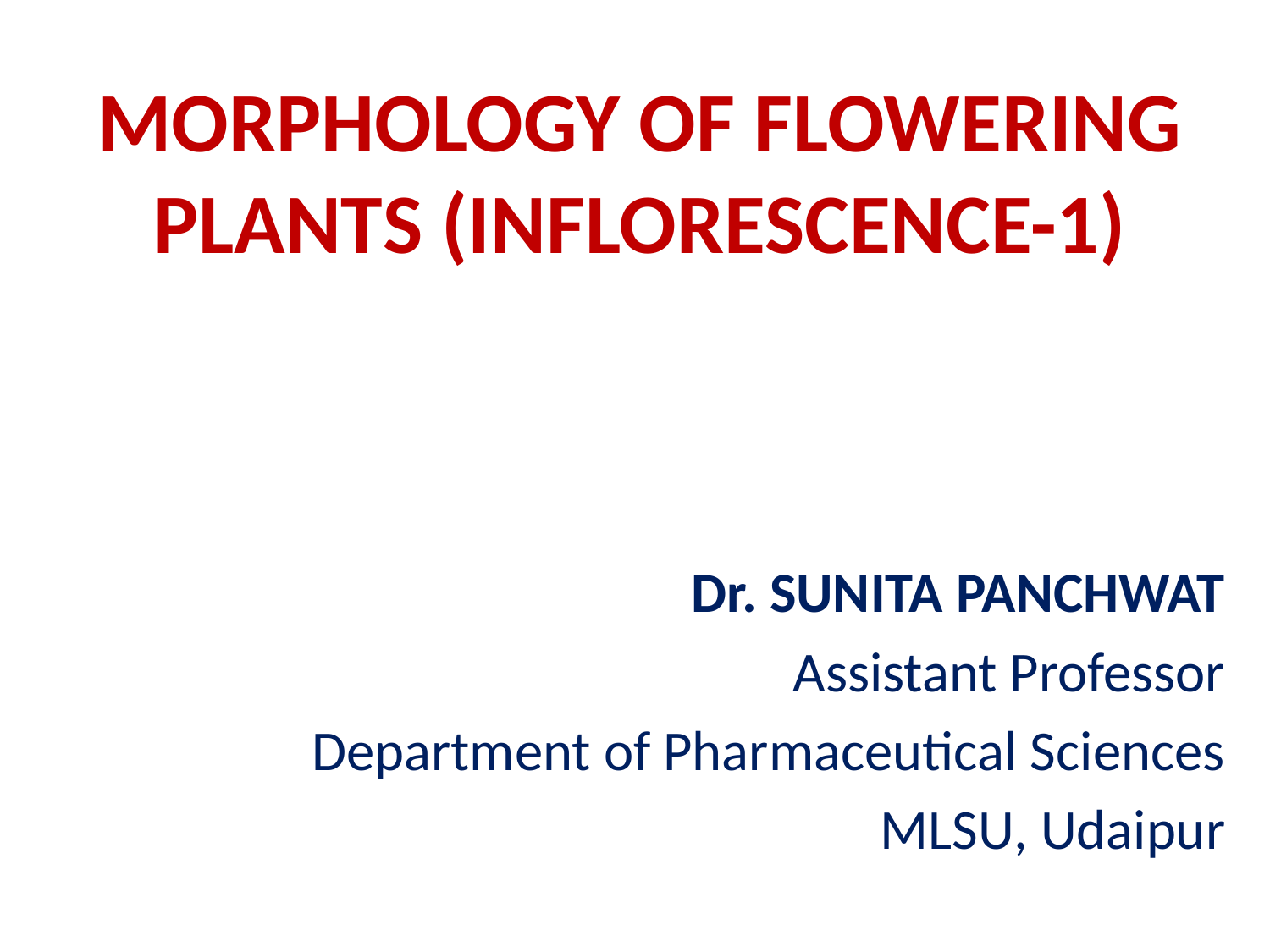

# MORPHOLOGY OF FLOWERING PLANTS (INFLORESCENCE-1)

Dr. SUNITA PANCHWAT
Assistant Professor
Department of Pharmaceutical Sciences
MLSU, Udaipur